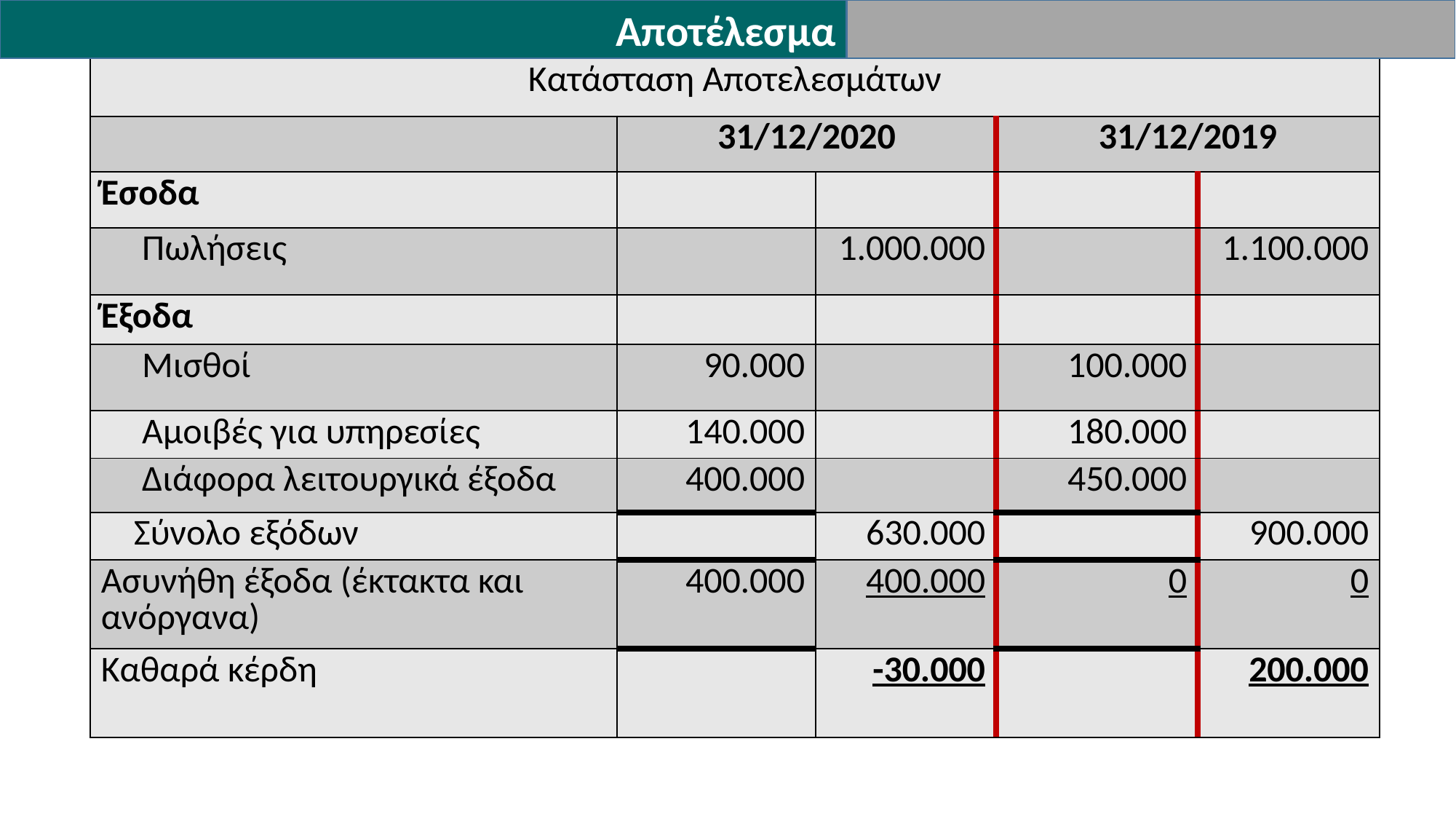

Αποτέλεσμα

| Κατάσταση Αποτελεσμάτων |  |  |  |  |
| --- | --- | --- | --- | --- |
|  | 31/12/2020 |  | 31/12/2019 |  |
| Έσοδα |  |  |  |  |
| Πωλήσεις |  | 1.000.000 |  | 1.100.000 |
| Έξοδα |  |  |  |  |
| Μισθοί | 90.000 |  | 100.000 |  |
| Αμοιβές για υπηρεσίες | 140.000 |  | 180.000 |  |
| Διάφορα λειτουργικά έξοδα | 400.000 |  | 450.000 |  |
| Σύνολο εξόδων |  | 630.000 |  | 900.000 |
| Ασυνήθη έξοδα (έκτακτα και ανόργανα) | 400.000 | 400.000 | 0 | 0 |
| Καθαρά κέρδη |  | -30.000 |  | 200.000 |